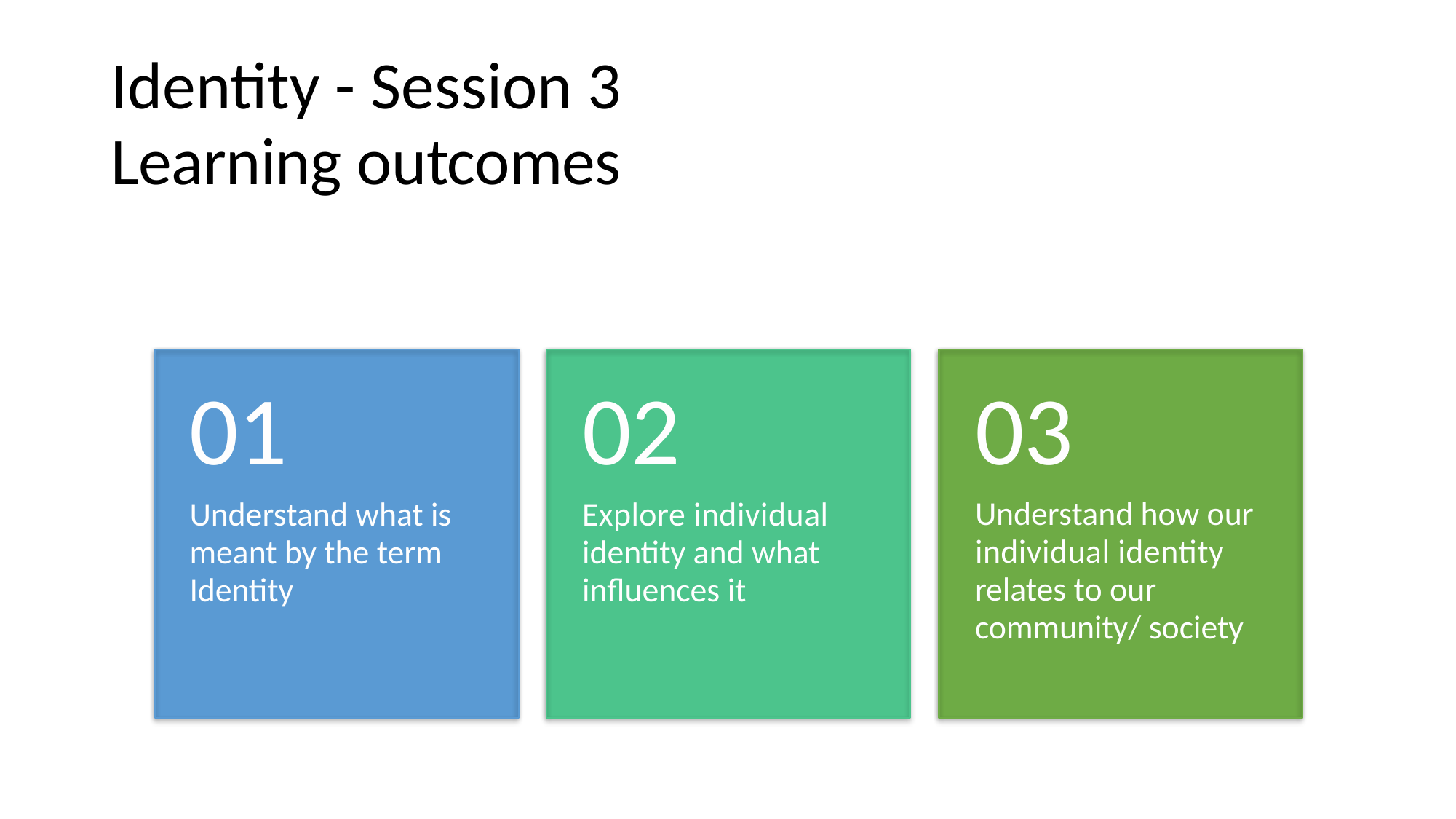

Identity - Session 3 Learning outcomes

01

Understand what is meant by the term Identity
02

Explore individual identity and what influences it
03

Understand how our individual identity relates to our community/ society